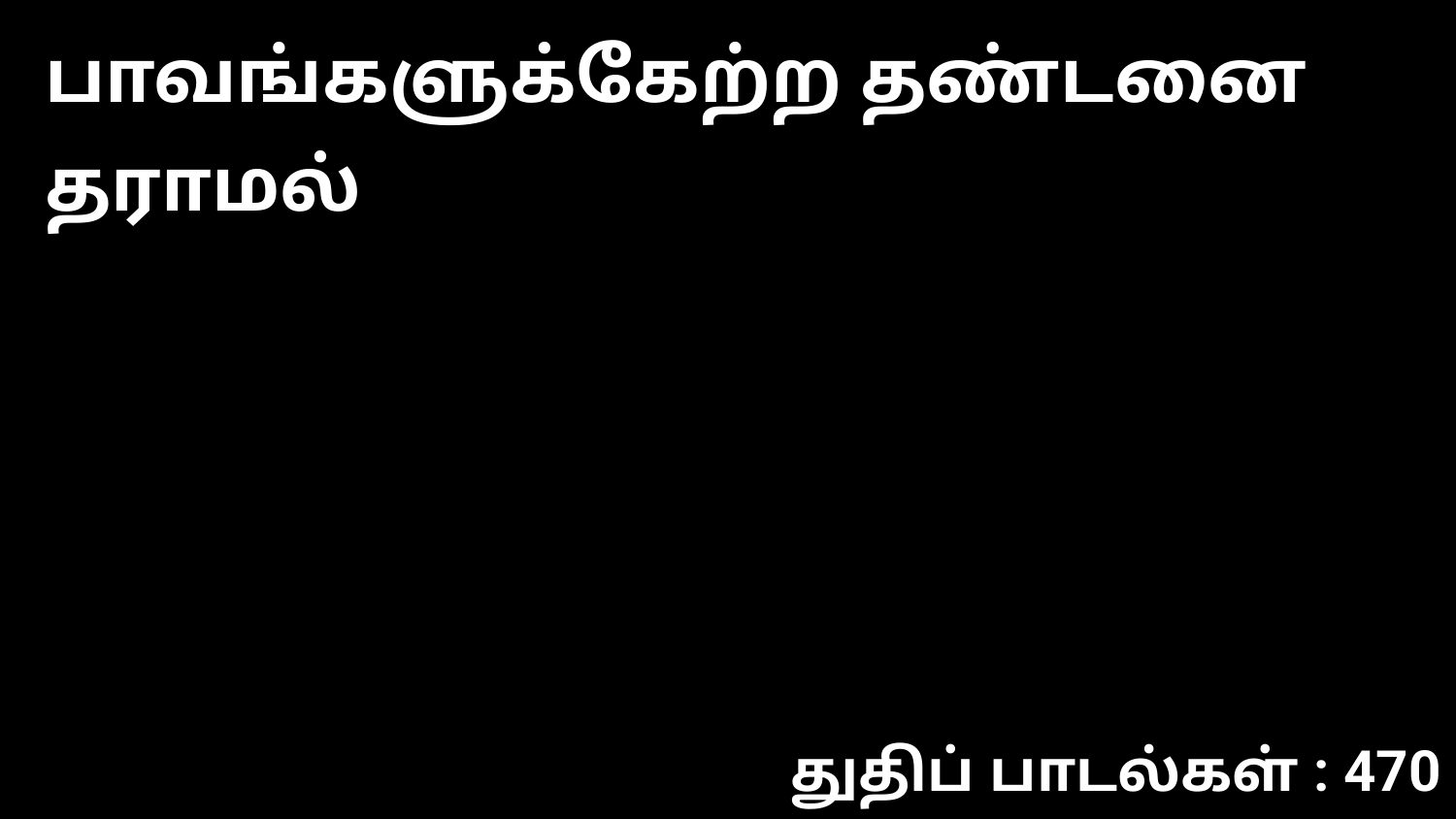

பாவங்களுக்கேற்ற தண்டனை தராமல்
துதிப் பாடல்கள் : 470